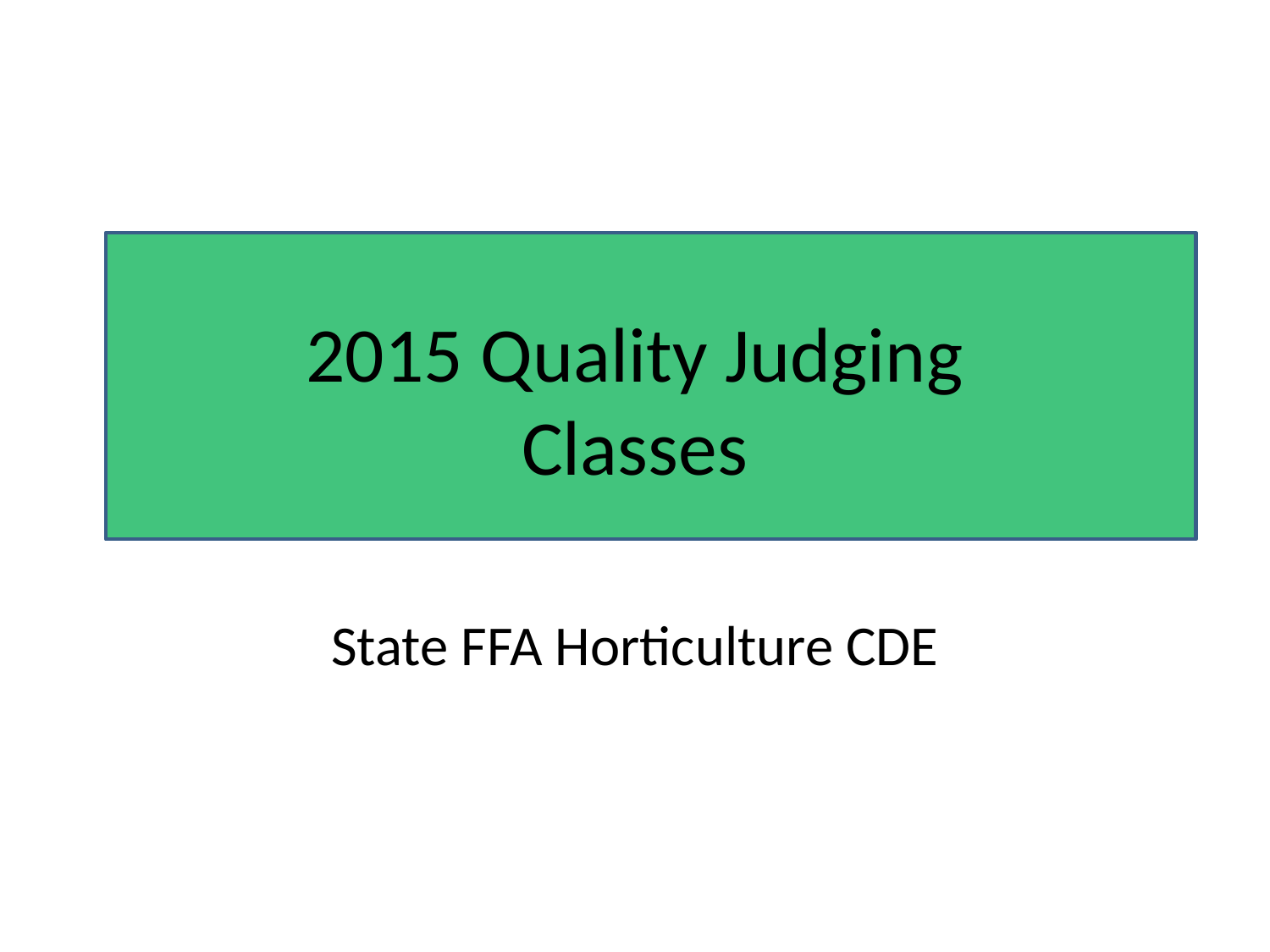

# 2015 Quality Judging Classes
State FFA Horticulture CDE